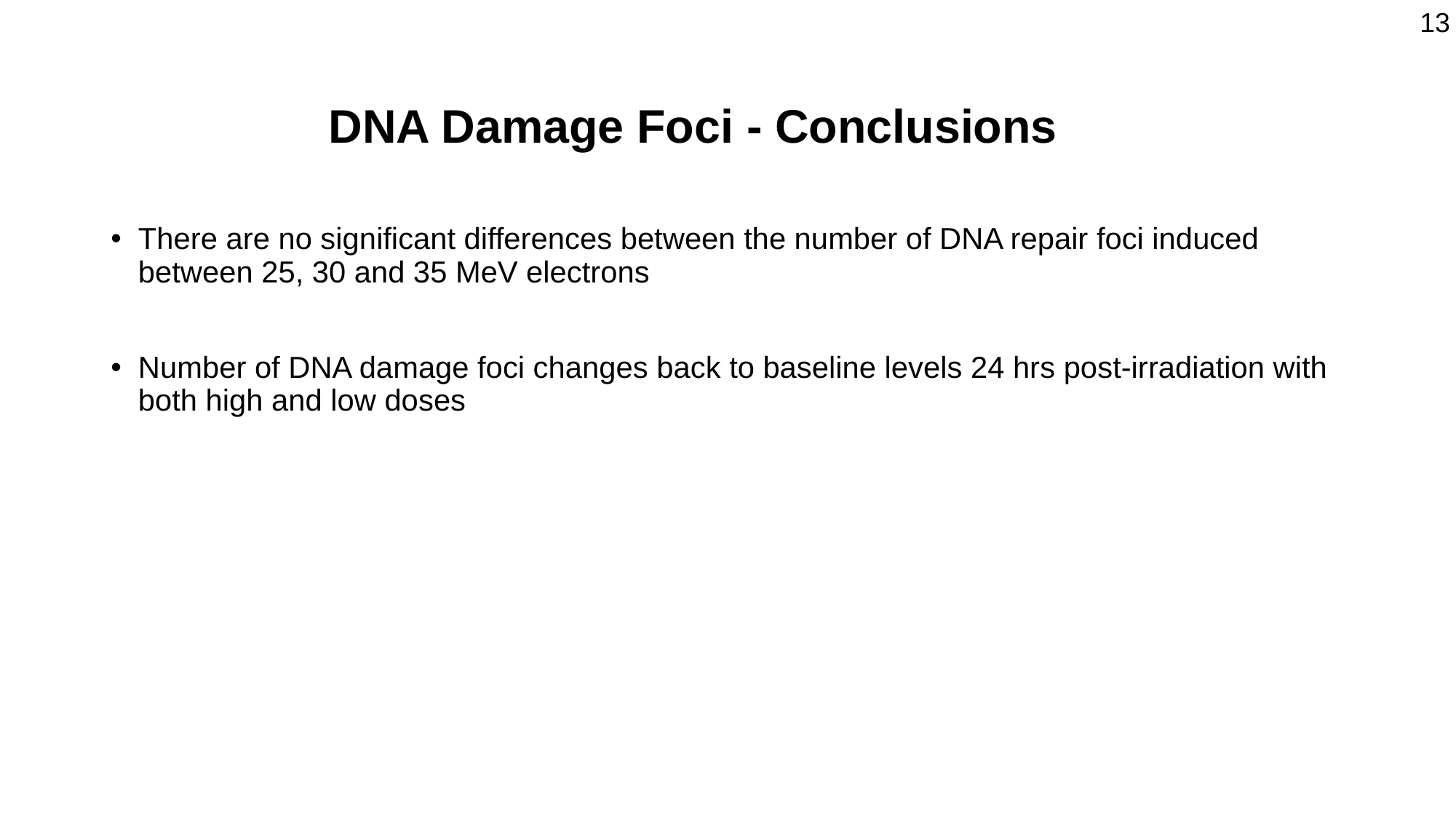

DNA Damage Foci - Conclusions
13
There are no significant differences between the number of DNA repair foci induced between 25, 30 and 35 MeV electrons

Number of DNA damage foci changes back to baseline levels 24 hrs post-irradiation with both high and low doses